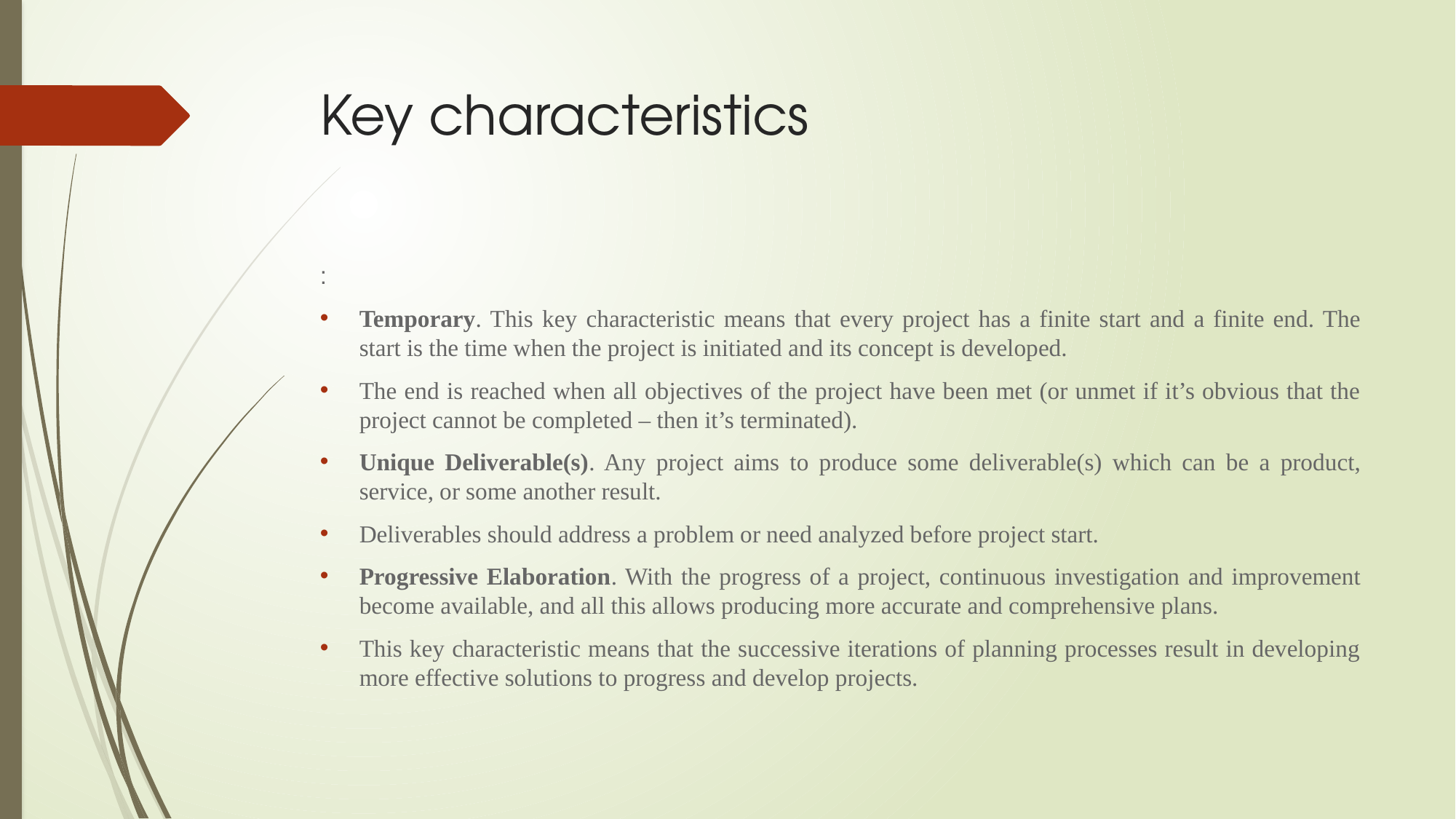

# Key characteristics
:
Temporary. This key characteristic means that every project has a finite start and a finite end. The start is the time when the project is initiated and its concept is developed.
The end is reached when all objectives of the project have been met (or unmet if it’s obvious that the project cannot be completed – then it’s terminated).
Unique Deliverable(s). Any project aims to produce some deliverable(s) which can be a product, service, or some another result.
Deliverables should address a problem or need analyzed before project start.
Progressive Elaboration. With the progress of a project, continuous investigation and improvement become available, and all this allows producing more accurate and comprehensive plans.
This key characteristic means that the successive iterations of planning processes result in developing more effective solutions to progress and develop projects.